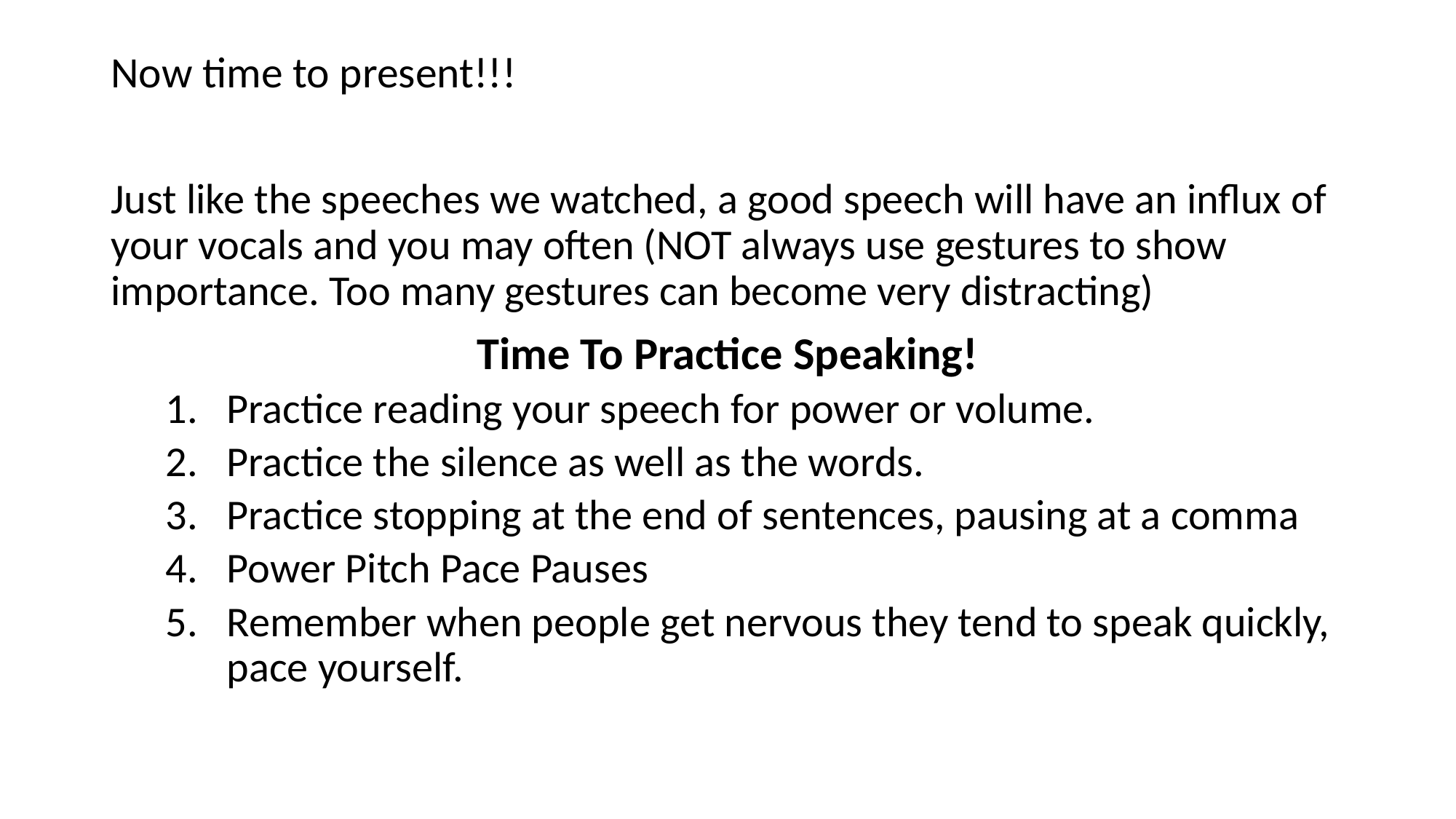

# Now time to present!!!
Just like the speeches we watched, a good speech will have an influx of your vocals and you may often (NOT always use gestures to show importance. Too many gestures can become very distracting)
Time To Practice Speaking!
Practice reading your speech for power or volume.
Practice the silence as well as the words.
Practice stopping at the end of sentences, pausing at a comma
Power Pitch Pace Pauses
Remember when people get nervous they tend to speak quickly, pace yourself.